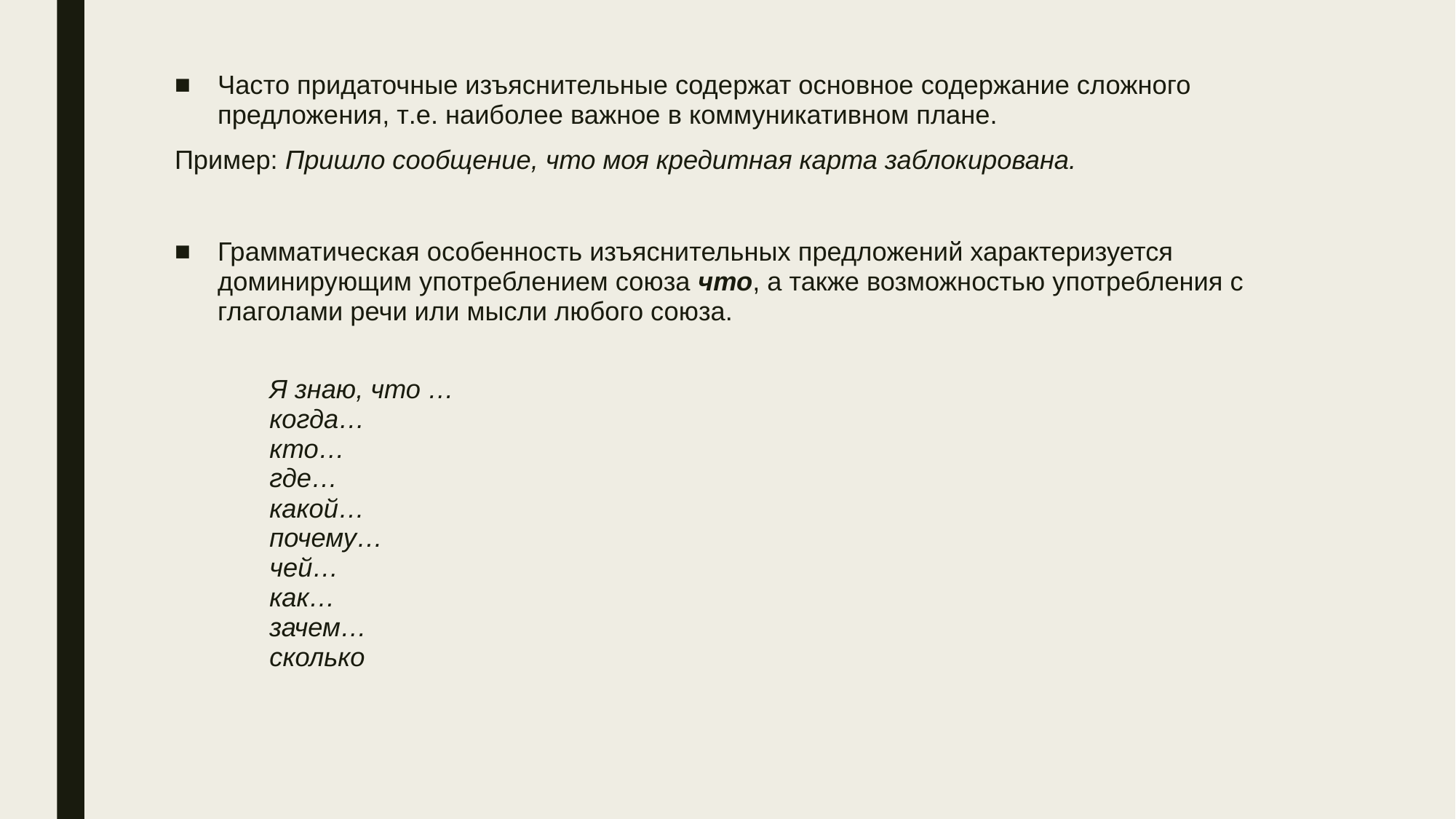

Часто придаточные изъяснительные содержат основное содержание сложного  предложения, т.e. наиболее важное в коммуникативном плане.
Пример: Пришло сообщение, что моя кредитная карта заблокирована.

Грамматическая особенность изъяснительных предложений характеризуется доминирующим употреблением союза что, а также возможностью употребления с глаголами речи или мысли любого союза.

	Я знаю, что …
		когда…
		кто…
		где…
		какой…
		почему…
		чей…
		как…
		зачем…
		сколько